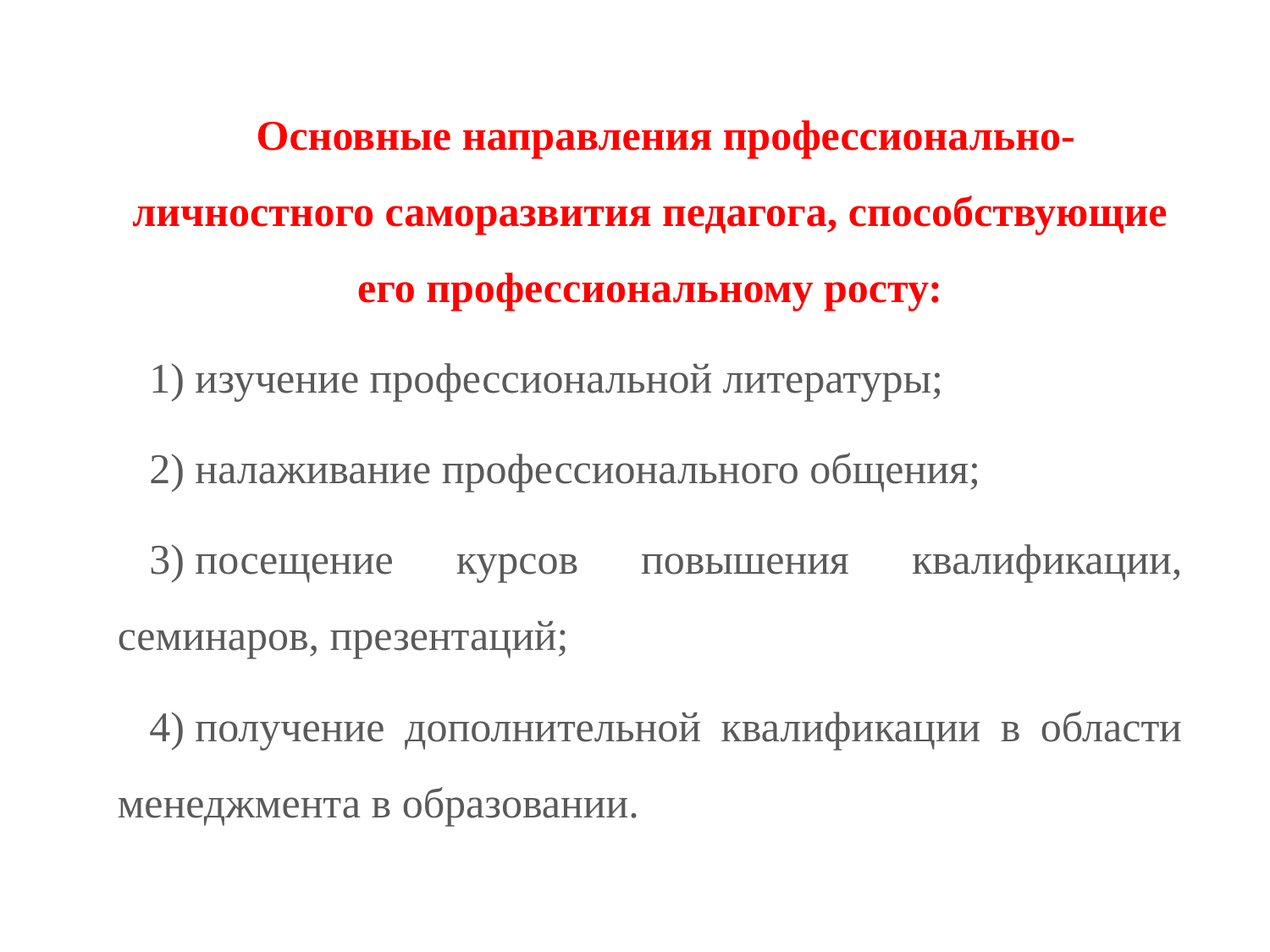

Основные направления профессионально-личностного саморазвития педагога, способствующие его профессиональному росту:
1) изучение профессиональной литературы;
2) налаживание профессионального общения;
3) посещение курсов повышения квалификации, семинаров, презентаций;
4) получение дополнительной квалификации в области менеджмента в образовании.